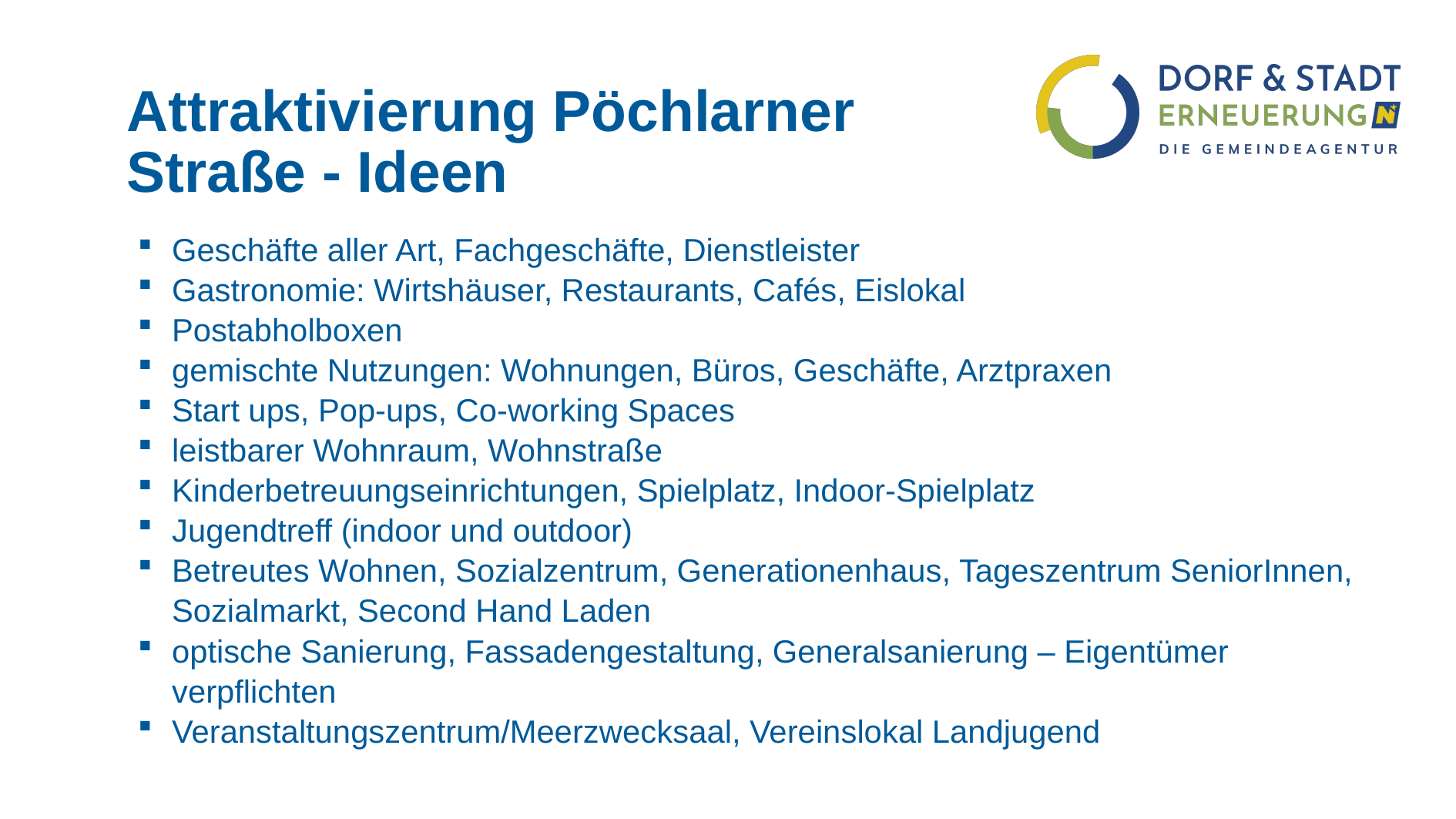

# Attraktivierung Pöchlarner Straße - Ideen
Geschäfte aller Art, Fachgeschäfte, Dienstleister
Gastronomie: Wirtshäuser, Restaurants, Cafés, Eislokal
Postabholboxen
gemischte Nutzungen: Wohnungen, Büros, Geschäfte, Arztpraxen
Start ups, Pop-ups, Co-working Spaces
leistbarer Wohnraum, Wohnstraße
Kinderbetreuungseinrichtungen, Spielplatz, Indoor-Spielplatz
Jugendtreff (indoor und outdoor)
Betreutes Wohnen, Sozialzentrum, Generationenhaus, Tageszentrum SeniorInnen, Sozialmarkt, Second Hand Laden
optische Sanierung, Fassadengestaltung, Generalsanierung – Eigentümer verpflichten
Veranstaltungszentrum/Meerzwecksaal, Vereinslokal Landjugend